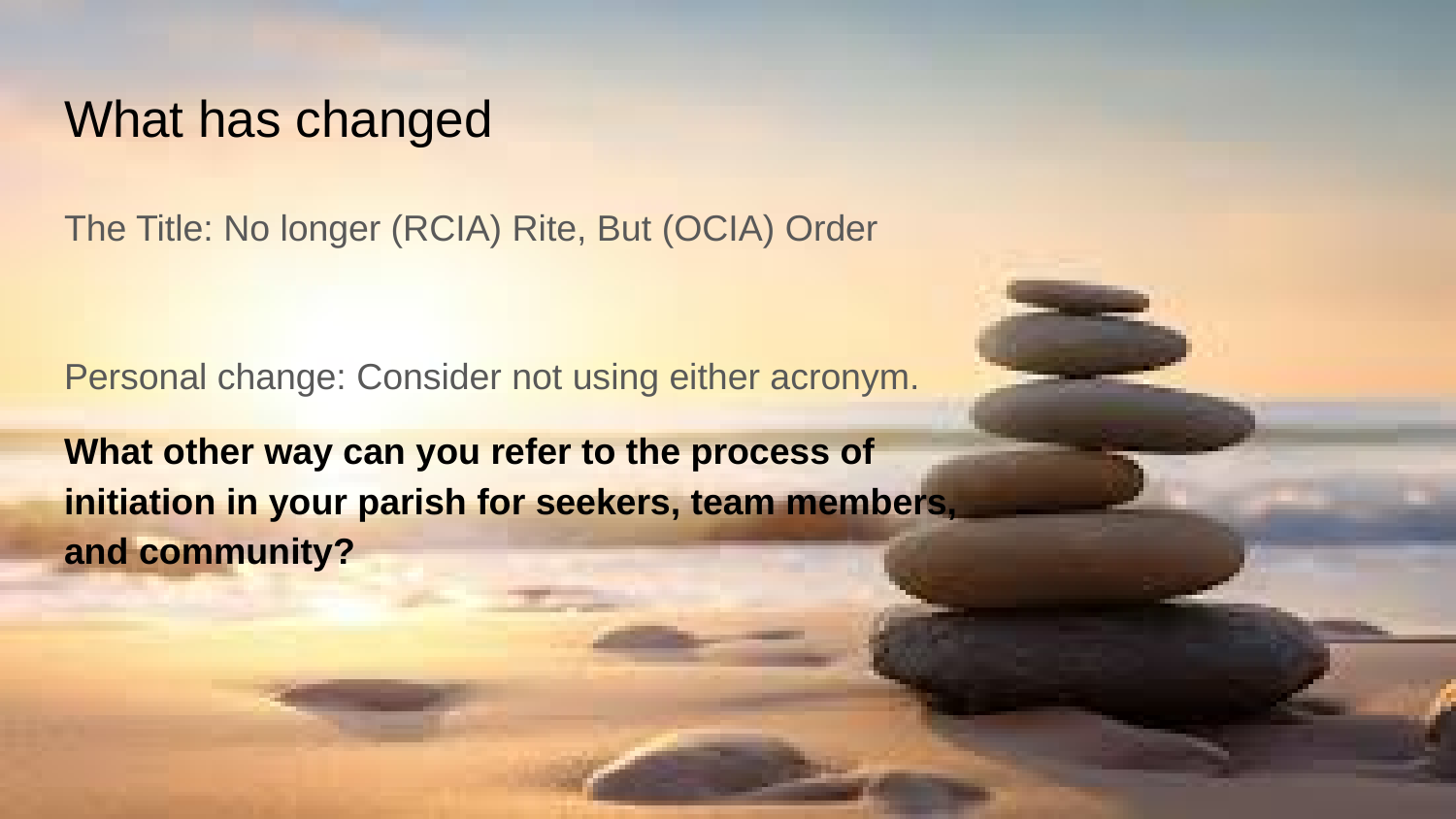

# What has changed
The Title: No longer (RCIA) Rite, But (OCIA) Order

Personal change: Consider not using either acronym.
What other way can you refer to the process of
initiation in your parish for seekers, team members,
and community?